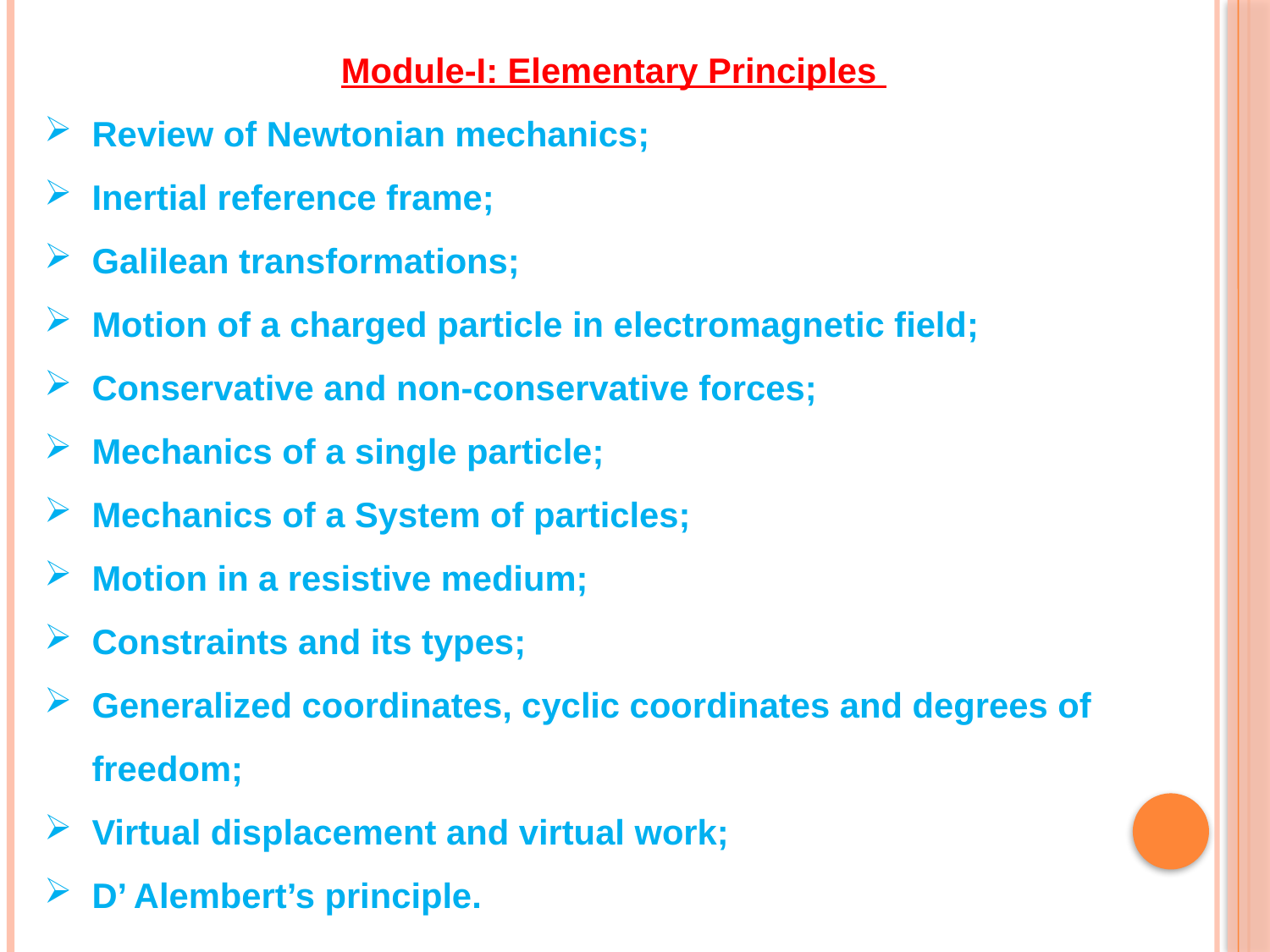

Module-I: Elementary Principles
Review of Newtonian mechanics;
Inertial reference frame;
Galilean transformations;
Motion of a charged particle in electromagnetic field;
Conservative and non-conservative forces;
Mechanics of a single particle;
Mechanics of a System of particles;
Motion in a resistive medium;
Constraints and its types;
Generalized coordinates, cyclic coordinates and degrees of freedom;
Virtual displacement and virtual work;
D’ Alembert’s principle.